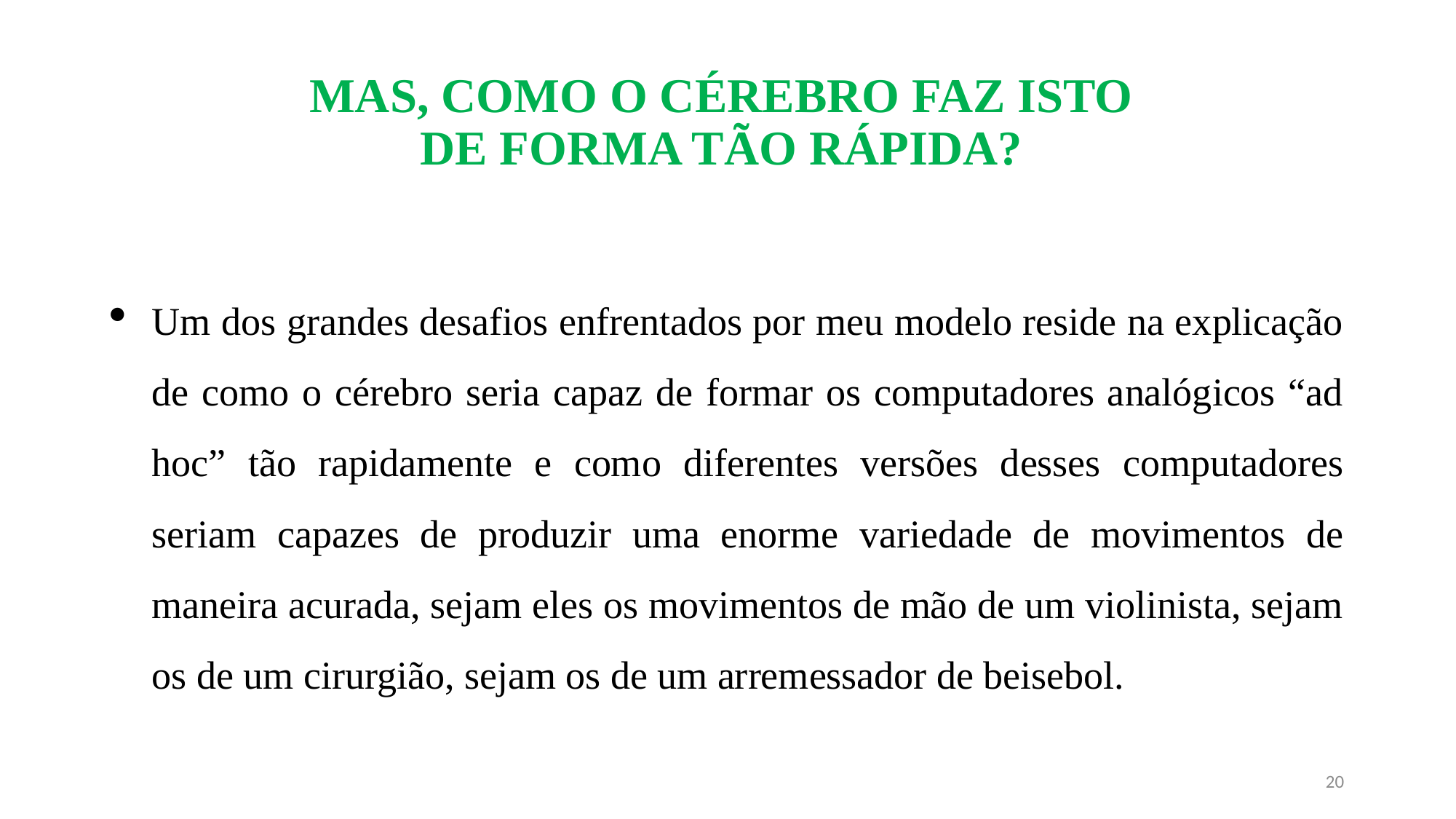

# MAS, COMO O CÉREBRO FAZ ISTO DE FORMA TÃO RÁPIDA?

Um dos grandes desafios enfrentados por meu modelo reside na explicação de como o cérebro seria capaz de formar os computadores analógicos “ad hoc” tão rapidamente e como diferentes versões desses computadores seriam capazes de produzir uma enorme variedade de movimentos de maneira acurada, sejam eles os movimentos de mão de um violinista, sejam os de um cirurgião, sejam os de um arremessador de beisebol.

20